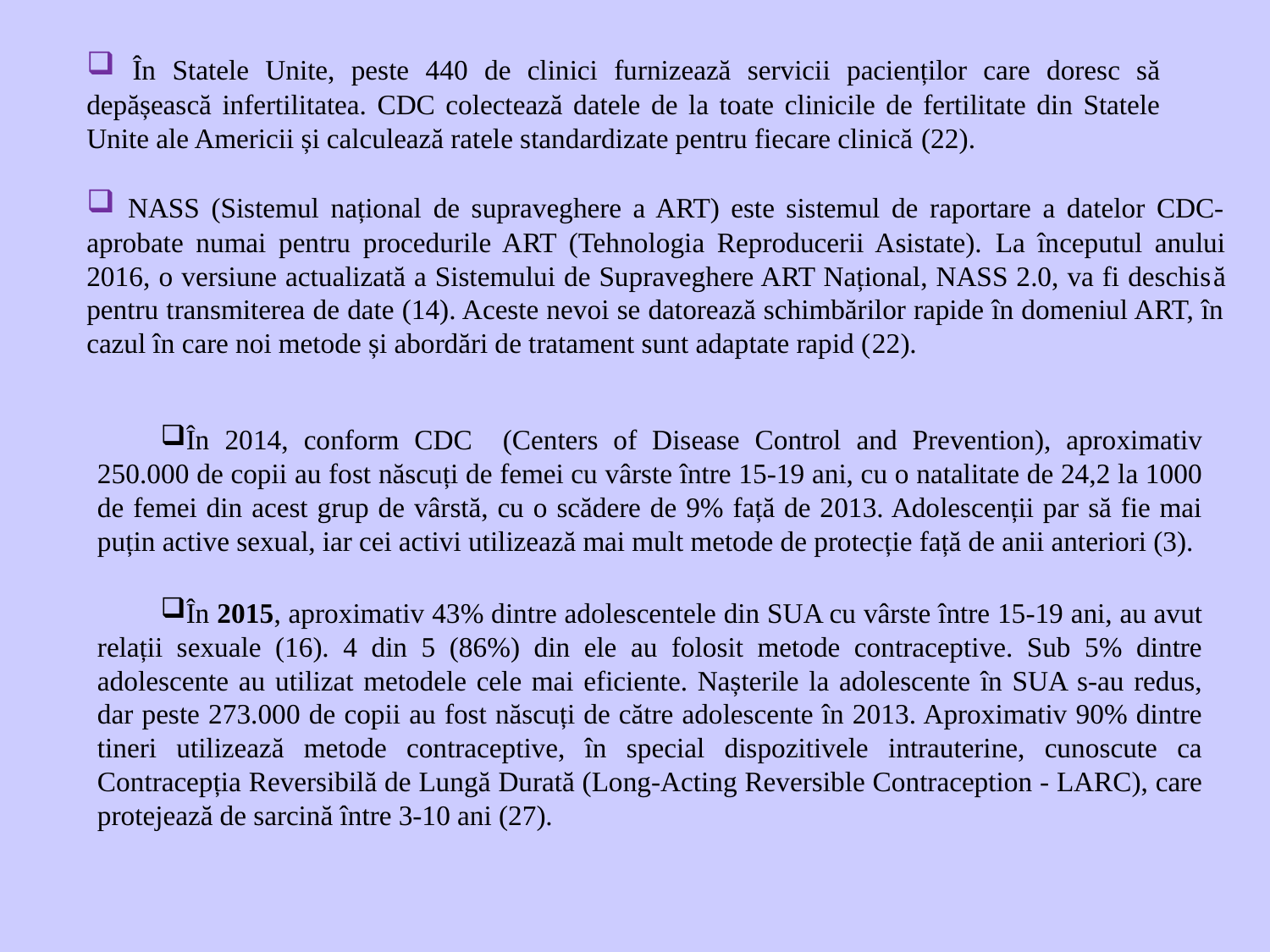

În Statele Unite, peste 440 de clinici furnizează servicii pacienților care doresc să depășească infertilitatea. CDC colectează datele de la toate clinicile de fertilitate din Statele Unite ale Americii și calculează ratele standardizate pentru fiecare clinică (22).
 NASS (Sistemul național de supraveghere a ART) este sistemul de raportare a datelor CDC-aprobate numai pentru procedurile ART (Tehnologia Reproducerii Asistate). La începutul anului 2016, o versiune actualizată a Sistemului de Supraveghere ART Național, NASS 2.0, va fi deschisă pentru transmiterea de date (14). Aceste nevoi se datorează schimbărilor rapide în domeniul ART, în cazul în care noi metode și abordări de tratament sunt adaptate rapid (22).
În 2014, conform CDC  (Centers of Disease Control and Prevention), aproximativ 250.000 de copii au fost născuți de femei cu vârste între 15-19 ani, cu o natalitate de 24,2 la 1000 de femei din acest grup de vârstă, cu o scădere de 9% față de 2013. Adolescenții par să fie mai puțin active sexual, iar cei activi utilizează mai mult metode de protecție față de anii anteriori (3).

În 2015, aproximativ 43% dintre adolescentele din SUA cu vârste între 15-19 ani, au avut relații sexuale (16). 4 din 5 (86%) din ele au folosit metode contraceptive. Sub 5% dintre adolescente au utilizat metodele cele mai eficiente. Nașterile la adolescente în SUA s-au redus, dar peste 273.000 de copii au fost născuți de către adolescente în 2013. Aproximativ 90% dintre tineri utilizează metode contraceptive, în special dispozitivele intrauterine, cunoscute ca Contracepția Reversibilă de Lungă Durată (Long-Acting Reversible Contraception - LARC), care protejează de sarcină între 3-10 ani (27).